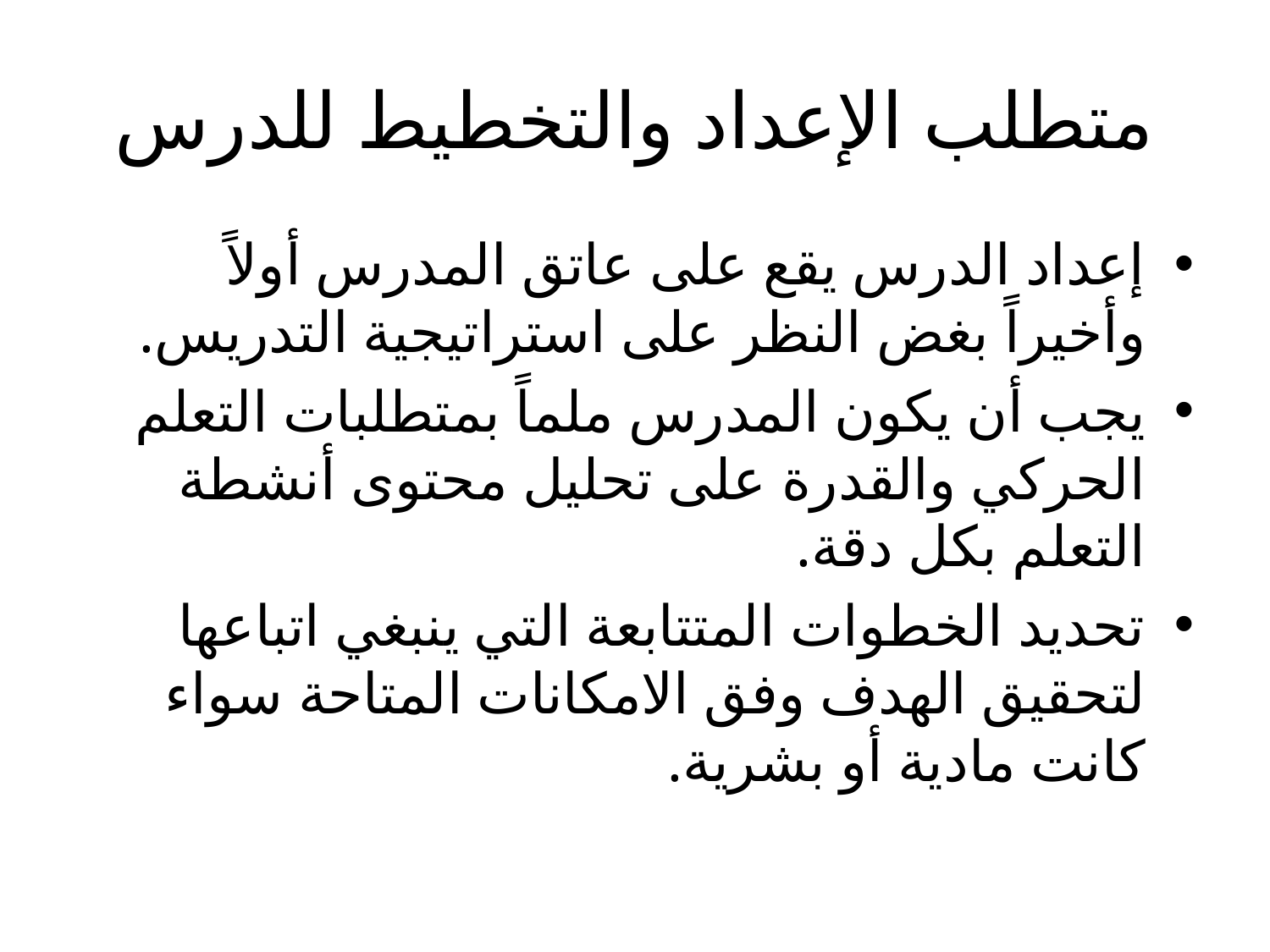

# متطلب الإعداد والتخطيط للدرس
إعداد الدرس يقع على عاتق المدرس أولاً وأخيراً بغض النظر على استراتيجية التدريس.
يجب أن يكون المدرس ملماً بمتطلبات التعلم الحركي والقدرة على تحليل محتوى أنشطة التعلم بكل دقة.
تحديد الخطوات المتتابعة التي ينبغي اتباعها لتحقيق الهدف وفق الامكانات المتاحة سواء كانت مادية أو بشرية.